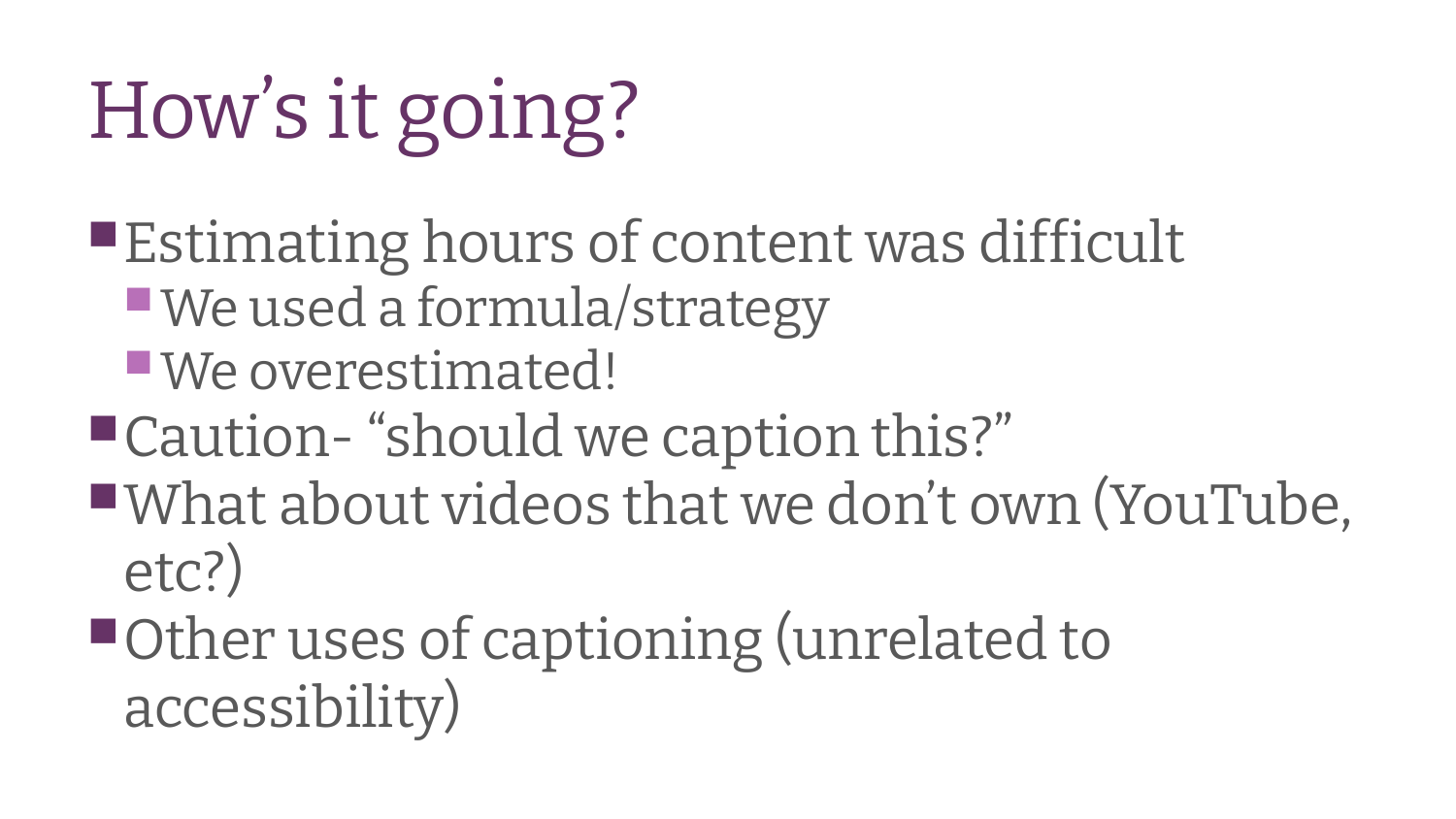

# How’s it going?
Estimating hours of content was difficult
We used a formula/strategy
We overestimated!
Caution- “should we caption this?”
What about videos that we don’t own (YouTube, etc?)
Other uses of captioning (unrelated to accessibility)